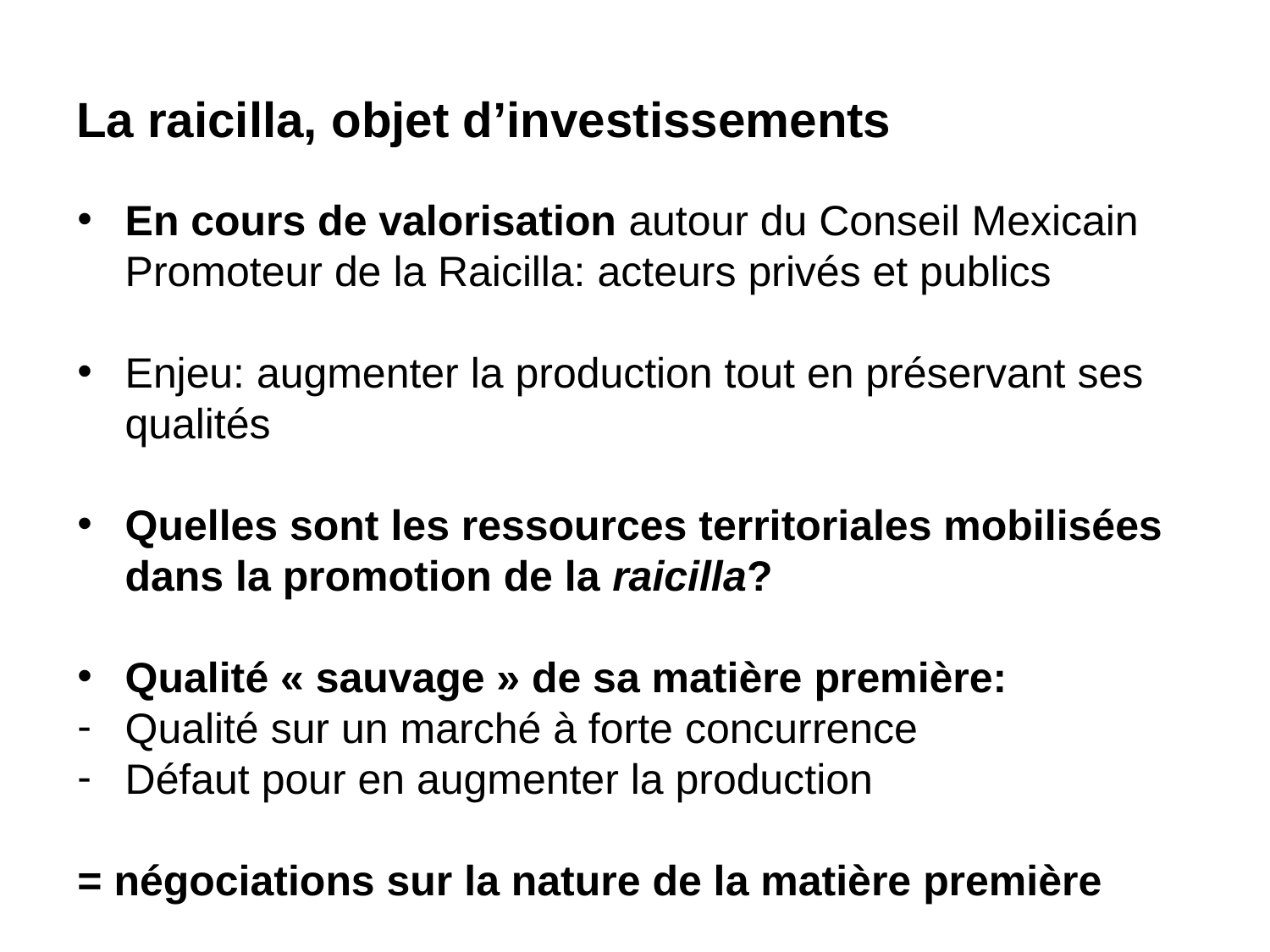

# La raicilla, objet d’investissements

En cours de valorisation autour du Conseil Mexicain Promoteur de la Raicilla: acteurs privés et publics

Enjeu: augmenter la production tout en préservant ses qualités

Quelles sont les ressources territoriales mobilisées dans la promotion de la raicilla?

Qualité « sauvage » de sa matière première:
Qualité sur un marché à forte concurrence
Défaut pour en augmenter la production

= négociations sur la nature de la matière première